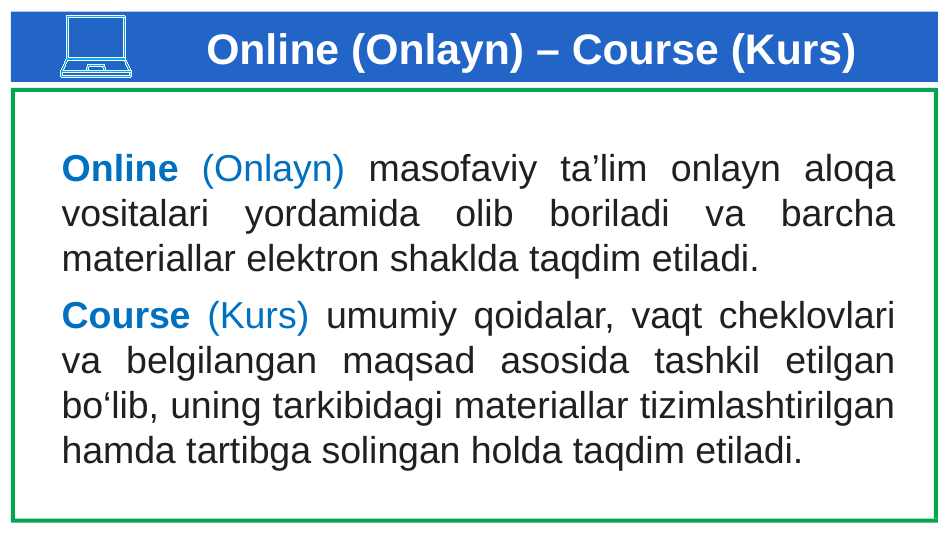

# Online (Onlayn) – Course (Kurs)
Online (Onlayn) masofaviy ta’lim onlayn aloqa vositalari yordamida olib boriladi va barcha materiallar elektron shaklda taqdim etiladi.
Course (Kurs) umumiy qoidalar, vaqt cheklovlari va belgilangan maqsad asosida tashkil etilgan bo‘lib, uning tarkibidagi materiallar tizimlashtirilgan hamda tartibga solingan holda taqdim etiladi.